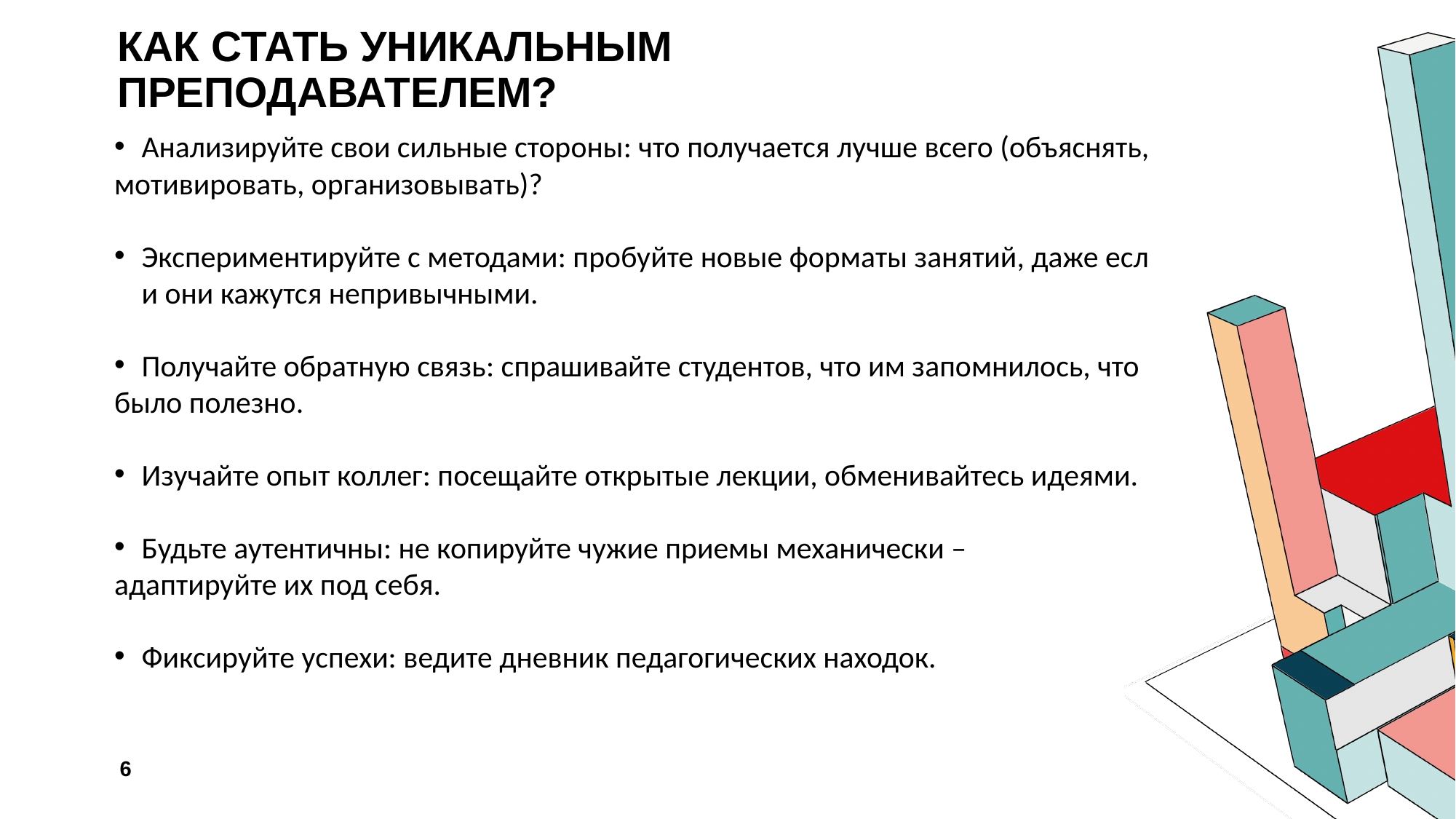

# КАК СТАТЬ уникальным преподавателем?
Анализируйте свои сильные стороны: что получается лучше всего (объяснять,
мотивировать, организовывать)?

Экспериментируйте с методами: пробуйте новые форматы занятий, даже если они кажутся непривычными.

Получайте обратную связь: спрашивайте студентов, что им запомнилось, что
было полезно.

Изучайте опыт коллег: посещайте открытые лекции, обменивайтесь идеями.

Будьте аутентичны: не копируйте чужие приемы механически –
адаптируйте их под себя.

Фиксируйте успехи: ведите дневник педагогических находок.

6